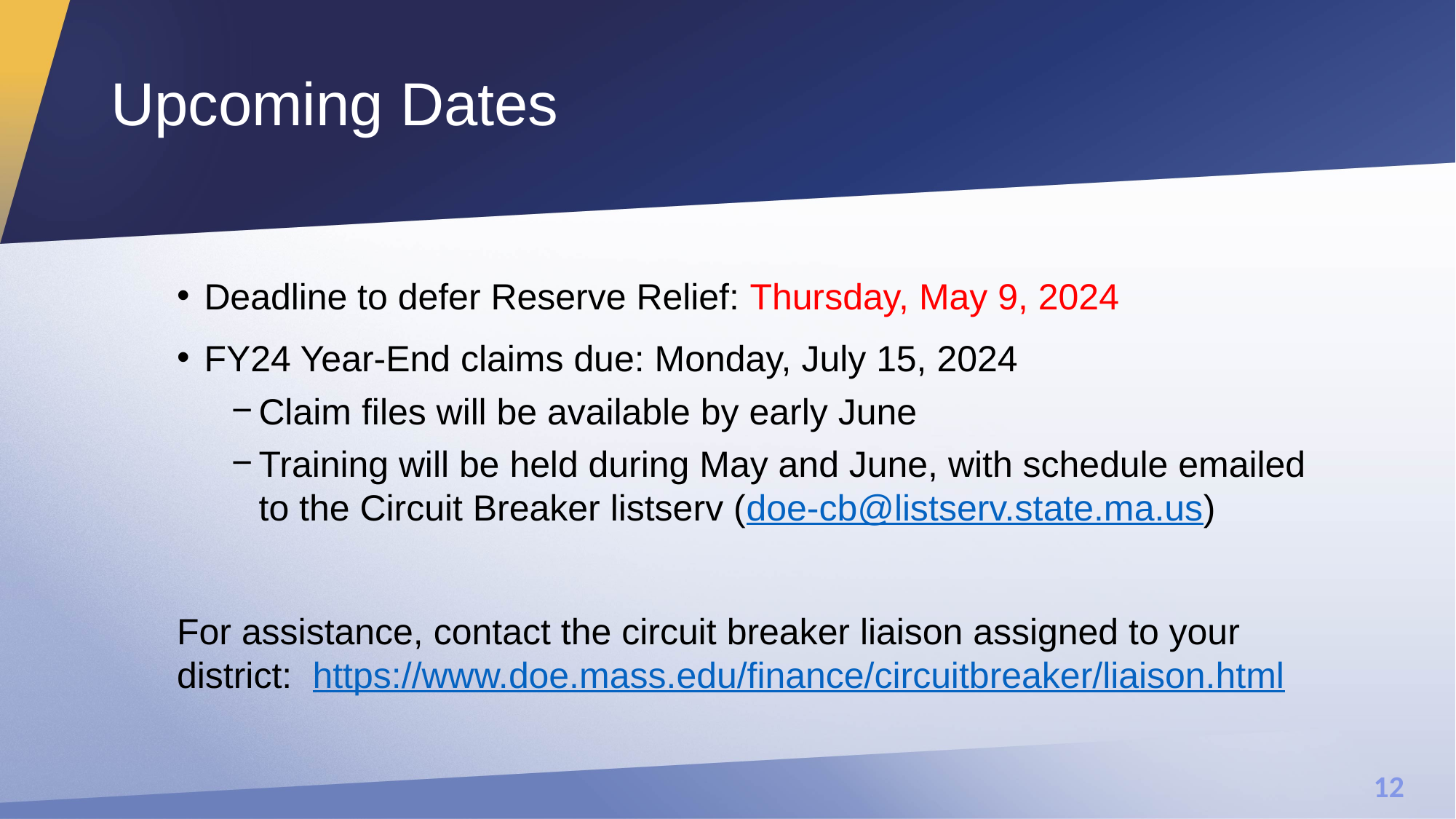

# Upcoming Dates
Deadline to defer Reserve Relief: Thursday, May 9, 2024
FY24 Year-End claims due: Monday, July 15, 2024
Claim files will be available by early June
Training will be held during May and June, with schedule emailed to the Circuit Breaker listserv (doe-cb@listserv.state.ma.us)

For assistance, contact the circuit breaker liaison assigned to your district:  https://www.doe.mass.edu/finance/circuitbreaker/liaison.html